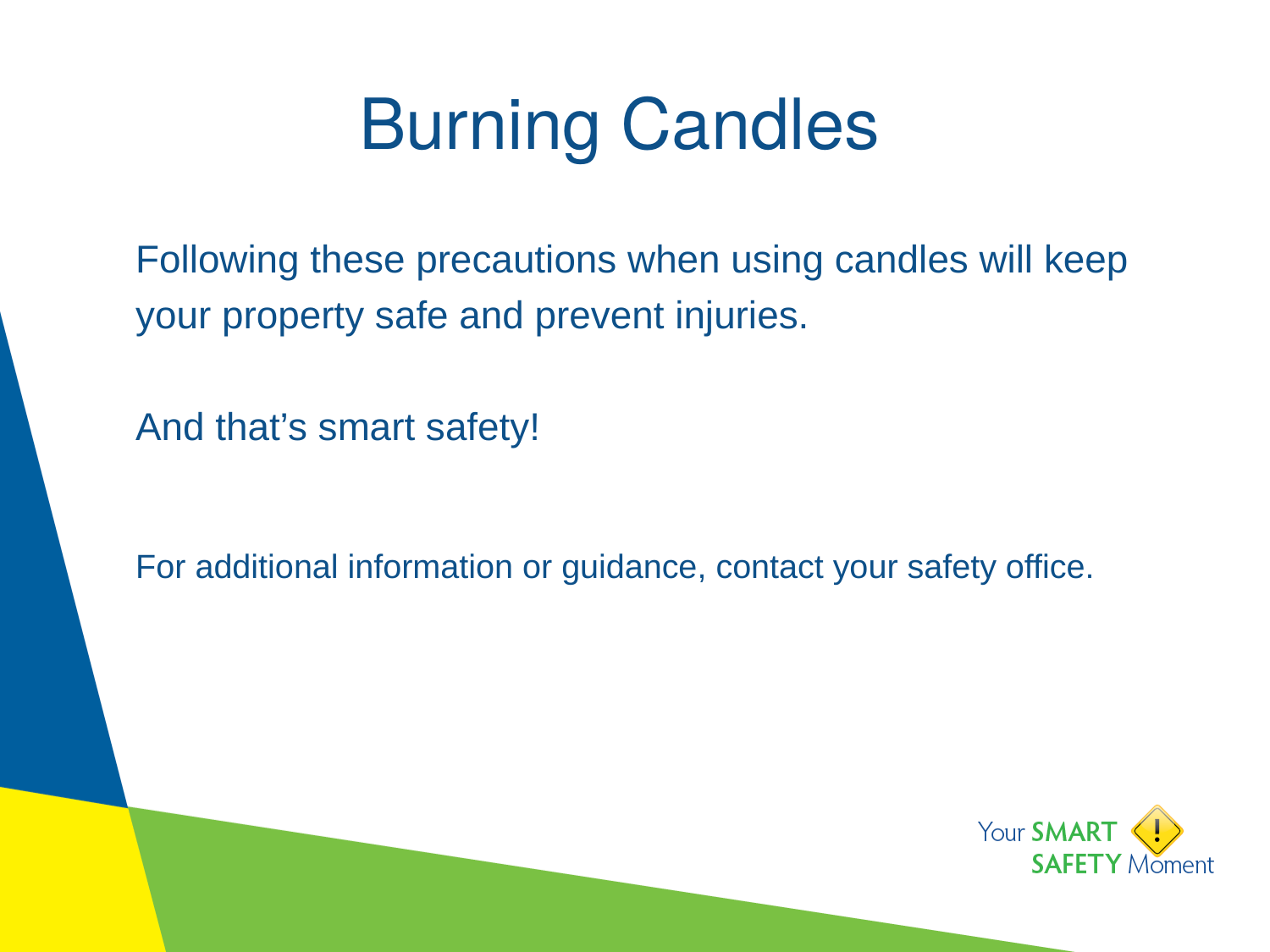

# Burning Candles

Following these precautions when using candles will keep your property safe and prevent injuries.

And that’s smart safety!

For additional information or guidance, contact your safety office.